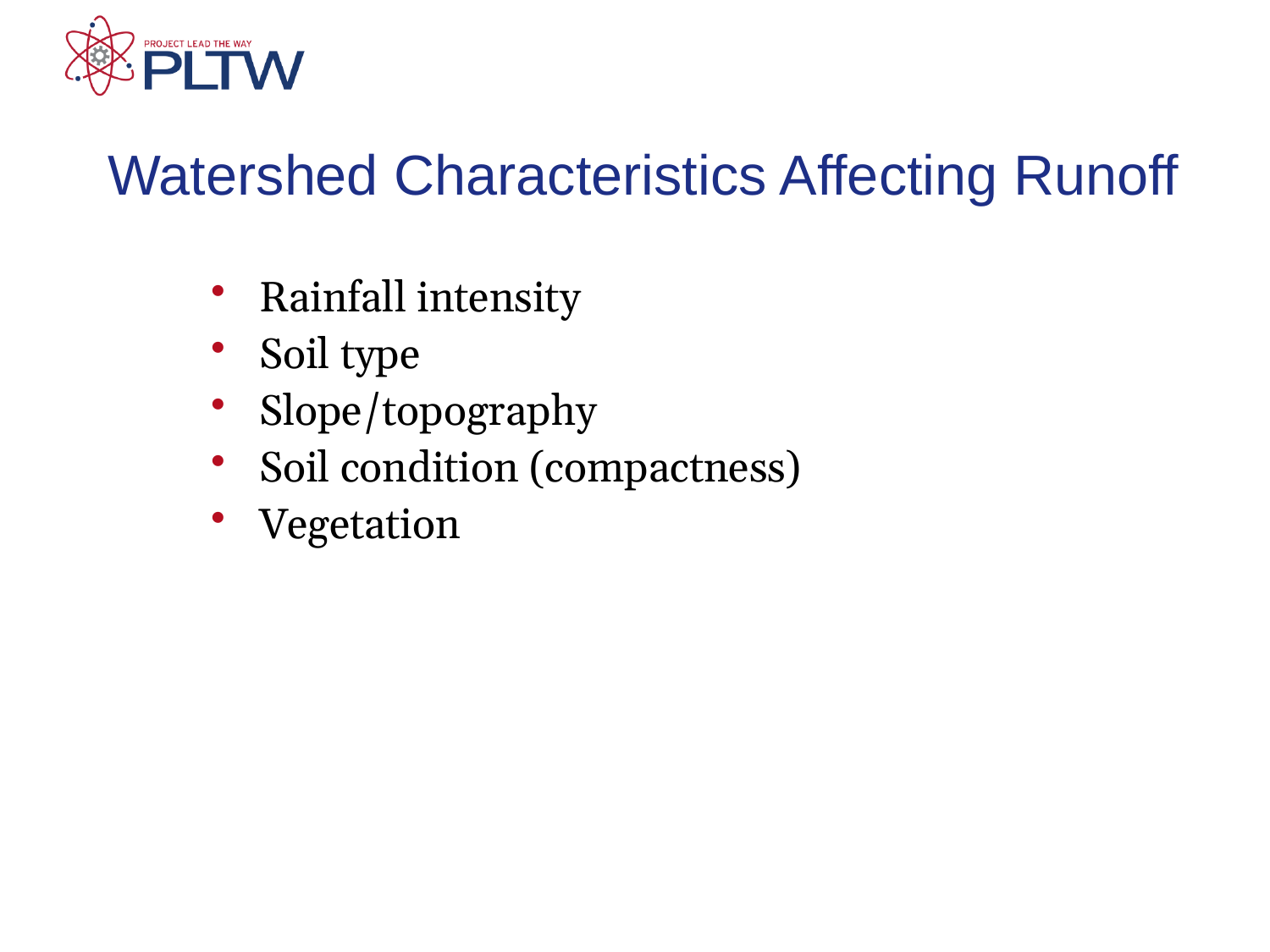

# Watershed Characteristics Affecting Runoff
Rainfall intensity
Soil type
Slope/topography
Soil condition (compactness)
Vegetation